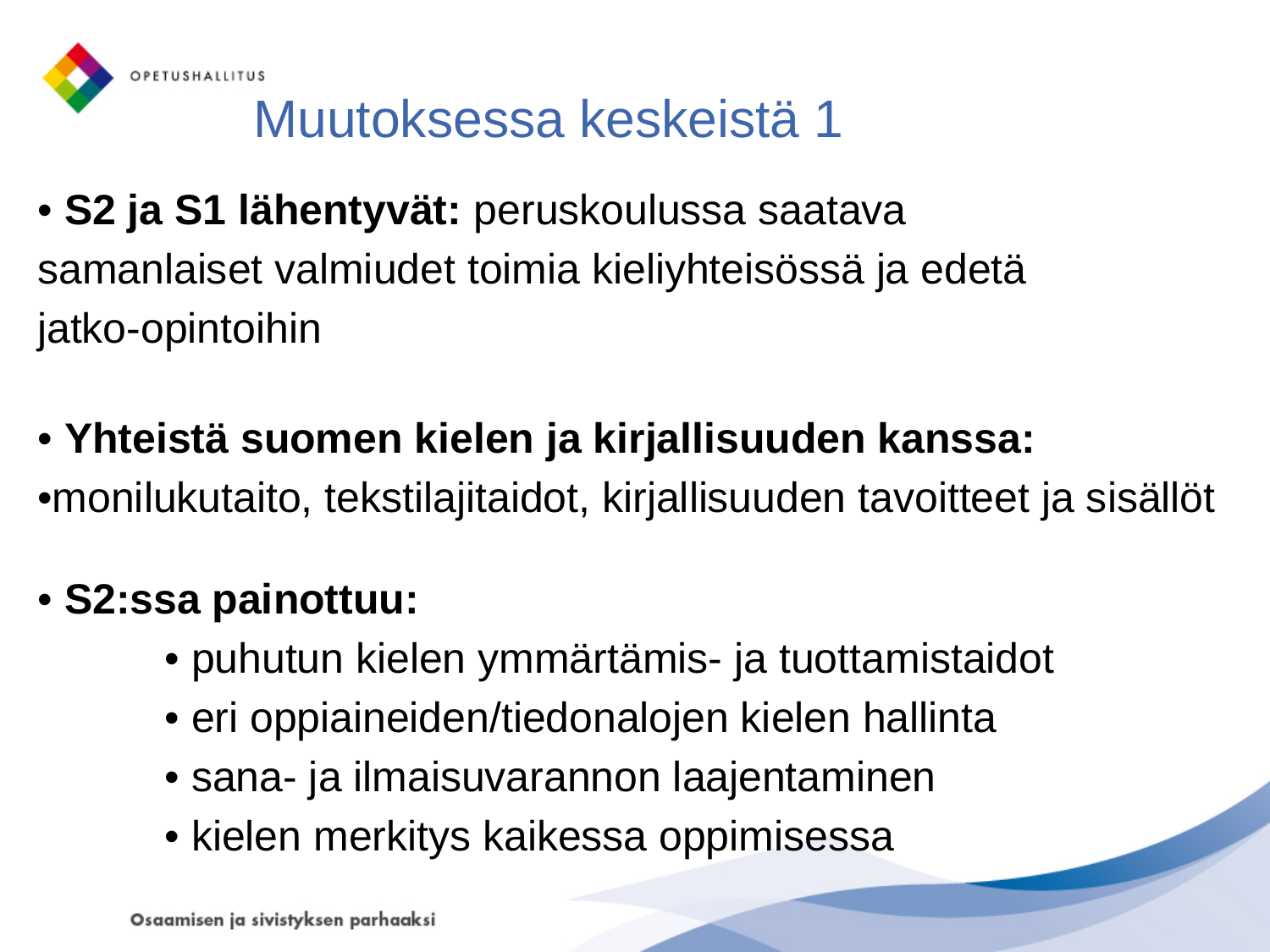

# Muutoksessa keskeistä 1
• S2 ja S1 lähentyvät: peruskoulussa saatava
samanlaiset valmiudet toimia kieliyhteisössä ja edetä
jatko-opintoihin
• Yhteistä suomen kielen ja kirjallisuuden kanssa:
•monilukutaito, tekstilajitaidot, kirjallisuuden tavoitteet ja sisällöt
• S2:ssa painottuu:
	• puhutun kielen ymmärtämis- ja tuottamistaidot
	• eri oppiaineiden/tiedonalojen kielen hallinta
	• sana- ja ilmaisuvarannon laajentaminen
	• kielen merkitys kaikessa oppimisessa